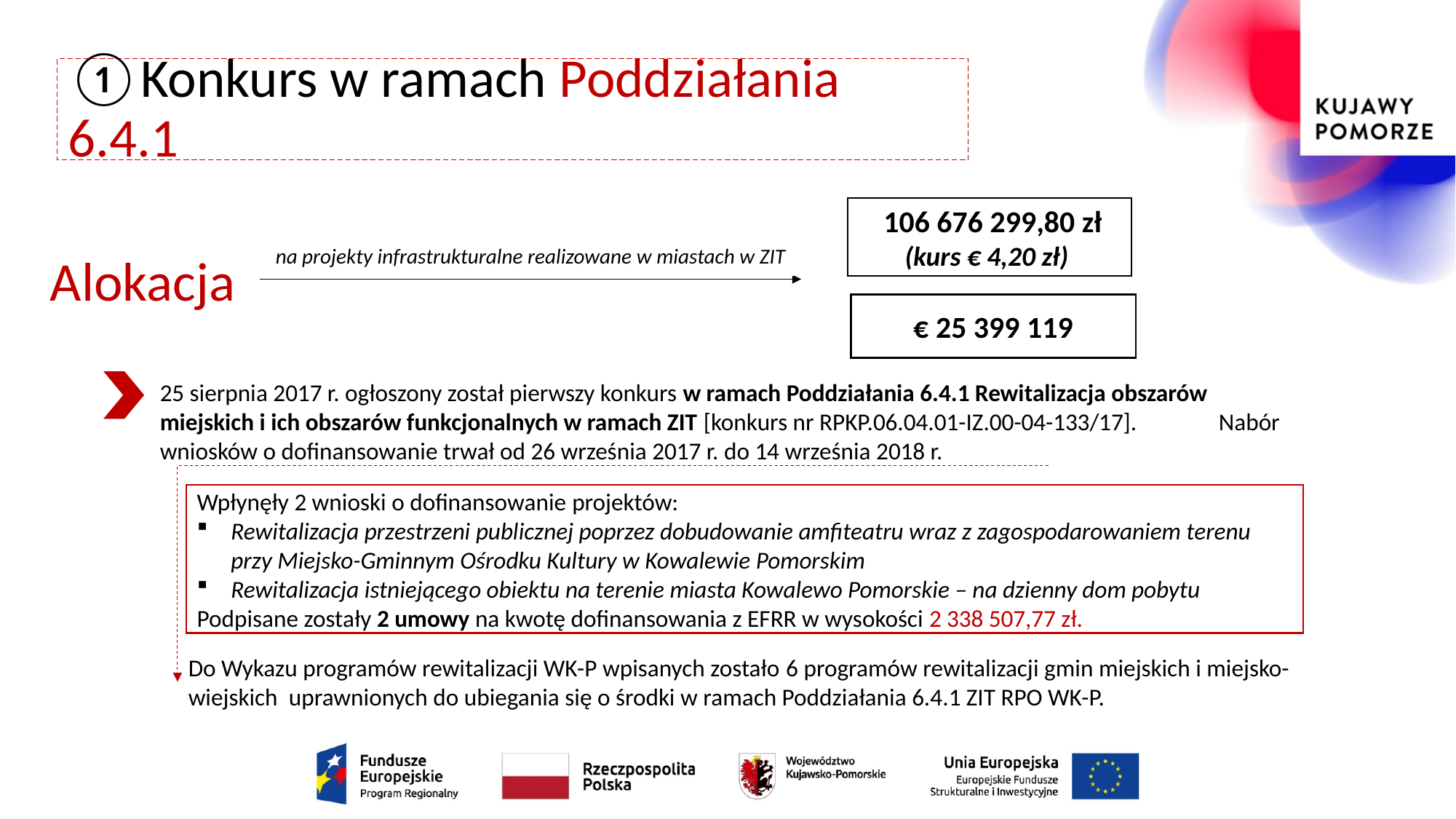

# ①Konkurs w ramach Poddziałania 6.4.1
 106 676 299,80 zł (kurs € 4,20 zł)
Alokacja
na projekty infrastrukturalne realizowane w miastach w ZIT
€ 25 399 119

25 sierpnia 2017 r. ogłoszony został pierwszy konkurs w ramach Poddziałania 6.4.1 Rewitalizacja obszarów miejskich i ich obszarów funkcjonalnych w ramach ZIT [konkurs nr RPKP.06.04.01-IZ.00-04-133/17].               Nabór wniosków o dofinansowanie trwał od 26 września 2017 r. do 14 września 2018 r.
Wpłynęły 2 wnioski o dofinansowanie projektów:
Rewitalizacja przestrzeni publicznej poprzez dobudowanie amfiteatru wraz z zagospodarowaniem terenu przy Miejsko-Gminnym Ośrodku Kultury w Kowalewie Pomorskim
Rewitalizacja istniejącego obiektu na terenie miasta Kowalewo Pomorskie – na dzienny dom pobytu
Podpisane zostały 2 umowy na kwotę dofinansowania z EFRR w wysokości 2 338 507,77 zł.
Do Wykazu programów rewitalizacji WK-P wpisanych zostało 6 programów rewitalizacji gmin miejskich i miejsko-wiejskich  uprawnionych do ubiegania się o środki w ramach Poddziałania 6.4.1 ZIT RPO WK-P.